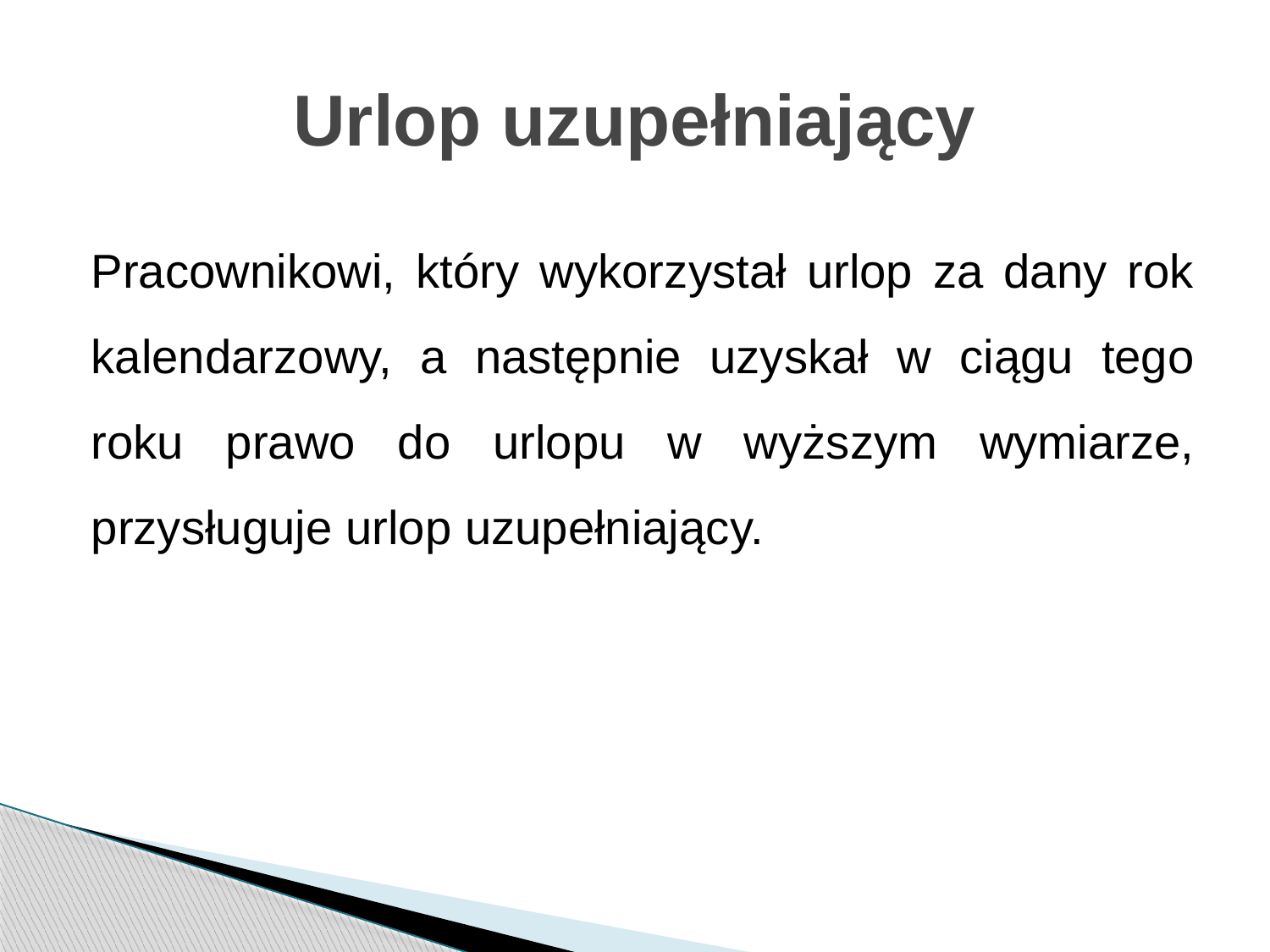

# Urlop uzupełniający
Pracownikowi, który wykorzystał urlop za dany rok kalendarzowy, a następnie uzyskał w ciągu tego roku prawo do urlopu w wyższym wymiarze, przysługuje urlop uzupełniający.